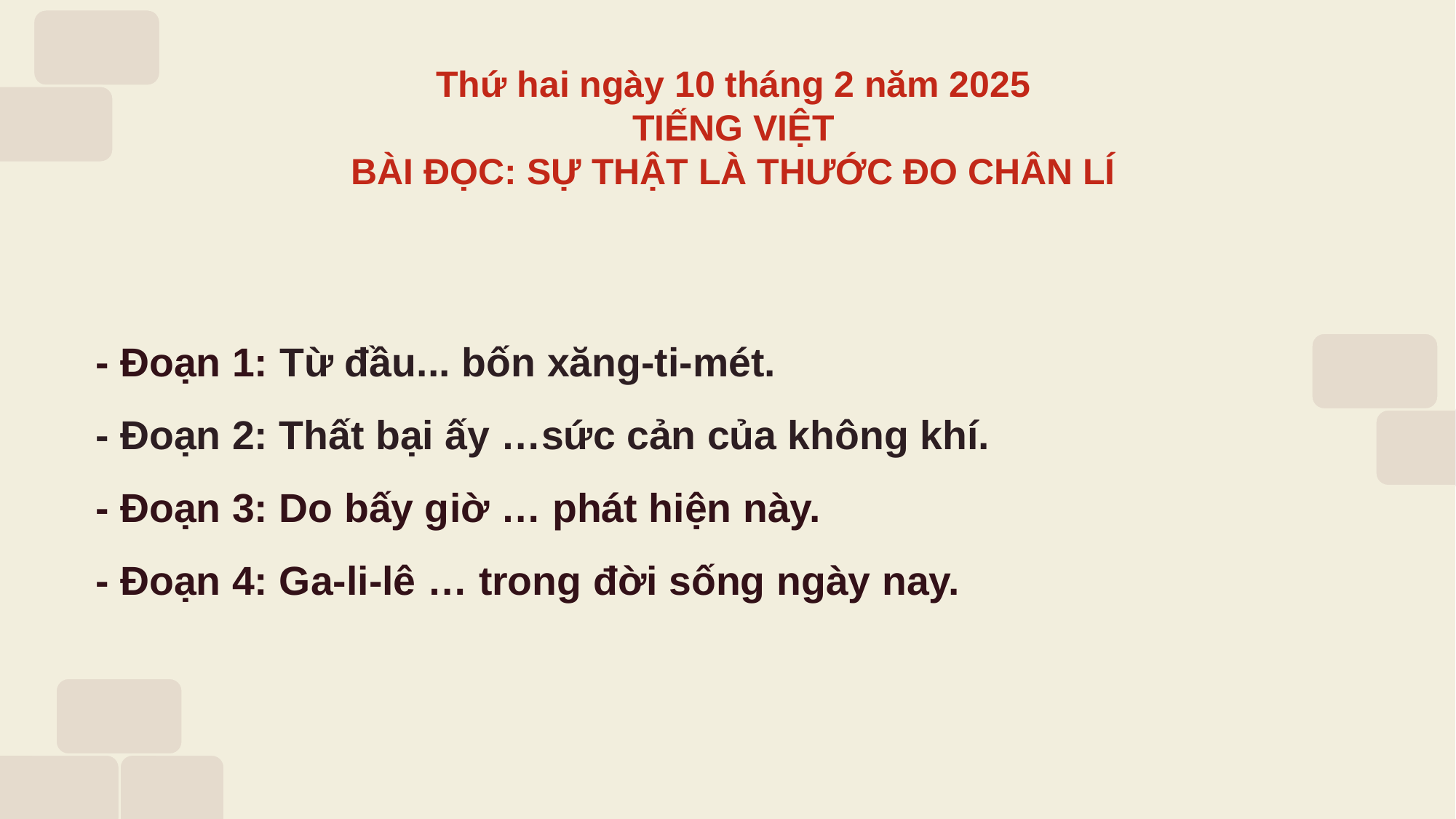

Thứ hai ngày 10 tháng 2 năm 2025
TIẾNG VIỆT
BÀI ĐỌC: SỰ THẬT LÀ THƯỚC ĐO CHÂN LÍ

- Đoạn 1: Từ đầu... bốn xăng-ti-mét.
- Đoạn 2: Thất bại ấy …sức cản của không khí.
- Đoạn 3: Do bấy giờ … phát hiện này.
- Đoạn 4: Ga-li-lê … trong đời sống ngày nay.